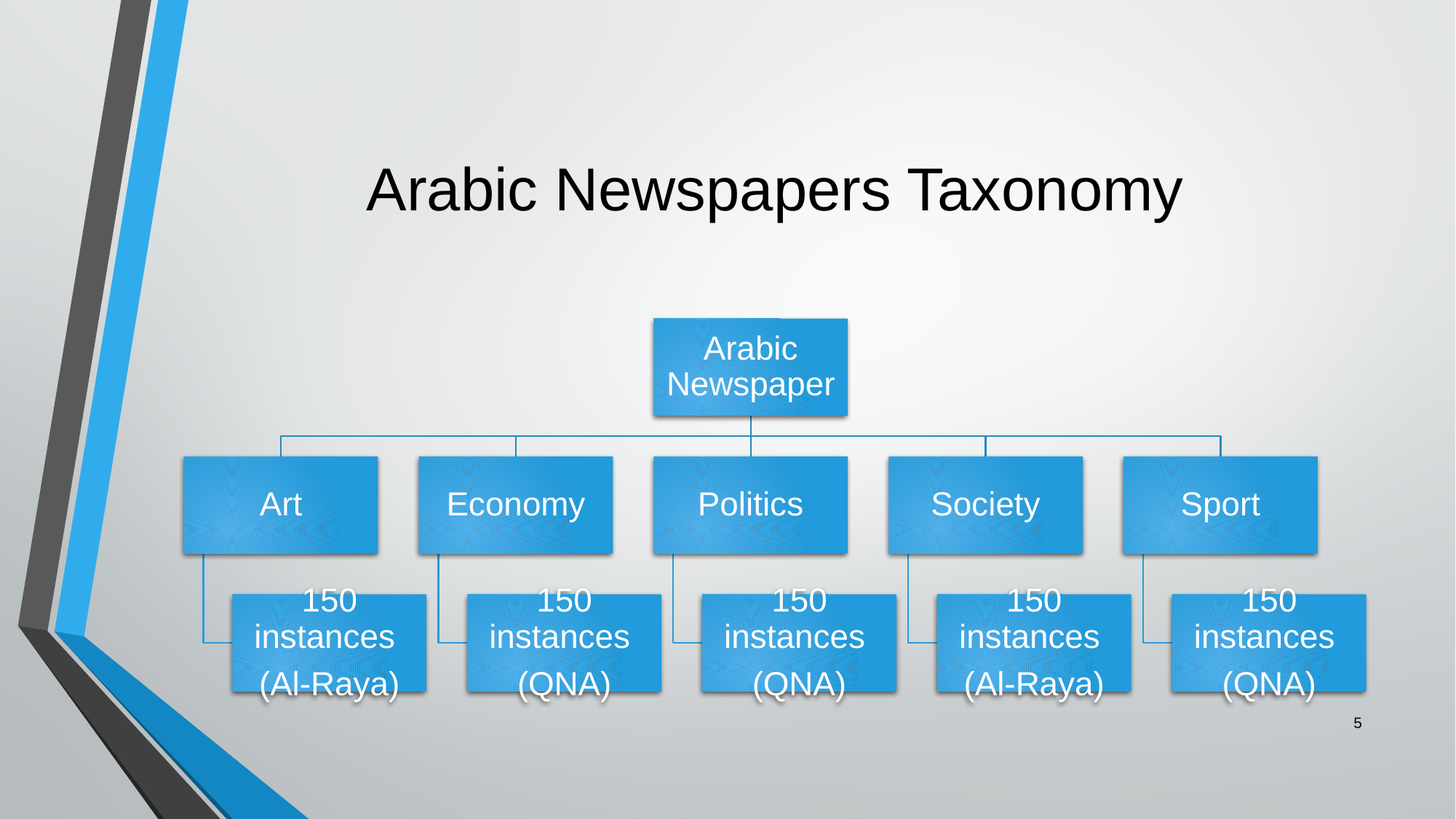

# Arabic Newspapers Taxonomy
Arabic Newspaper
Art
150 instances
(Al-Raya)
Economy
150 instances
(QNA)
Politics
150 instances
(QNA)
Society
150 instances
(Al-Raya)
Sport
150 instances
(QNA)
5